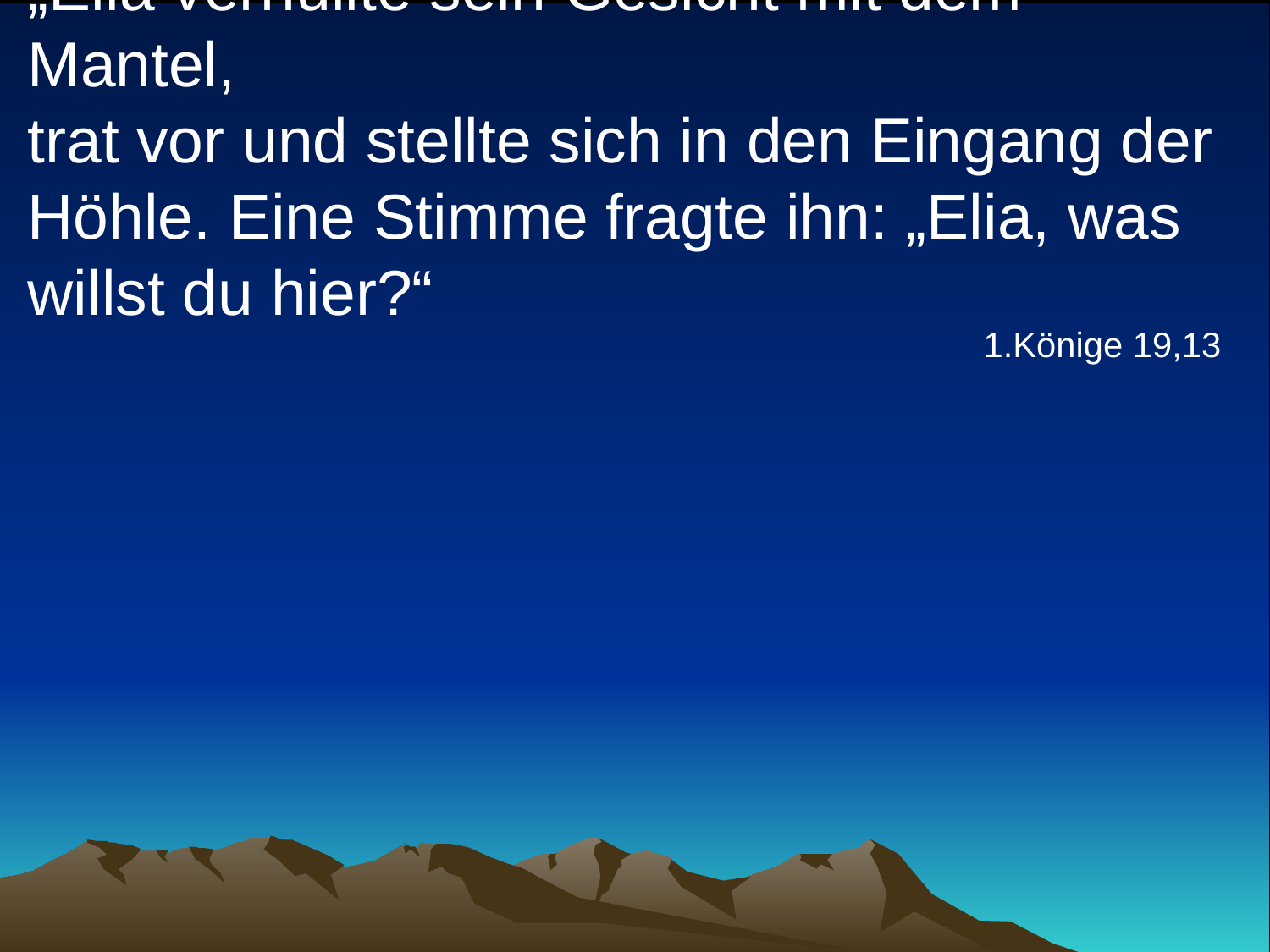

# „Elia verhüllte sein Gesicht mit dem Mantel, trat vor und stellte sich in den Eingang der Höhle. Eine Stimme fragte ihn: „Elia, was willst du hier?“
1.Könige 19,13